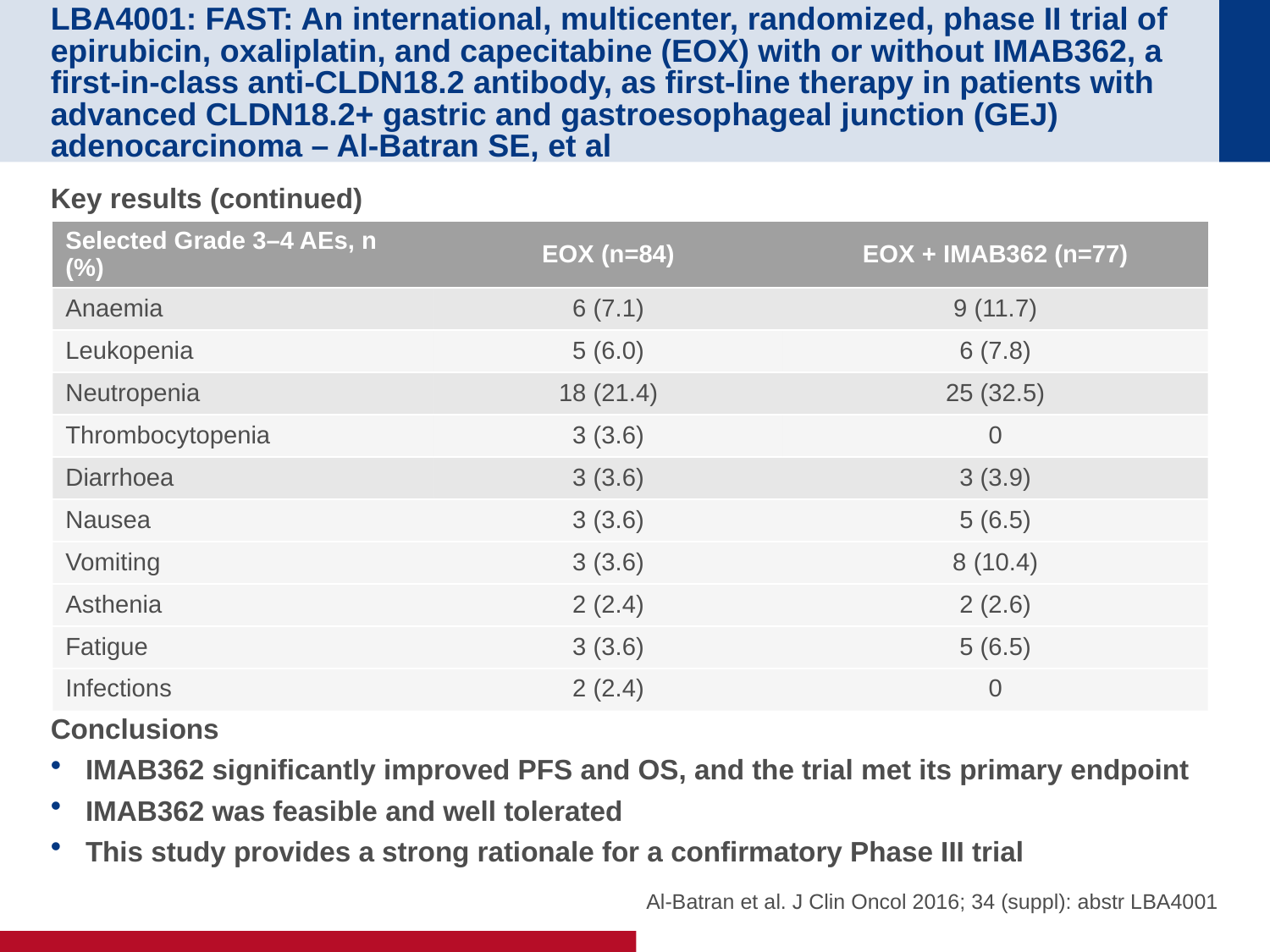

# LBA4001: FAST: An international, multicenter, randomized, phase II trial of epirubicin, oxaliplatin, and capecitabine (EOX) with or without IMAB362, a first-in-class anti-CLDN18.2 antibody, as first-line therapy in patients with advanced CLDN18.2+ gastric and gastroesophageal junction (GEJ) adenocarcinoma – Al-Batran SE, et al
Key results (continued)

Conclusions
IMAB362 significantly improved PFS and OS, and the trial met its primary endpoint
IMAB362 was feasible and well tolerated
This study provides a strong rationale for a confirmatory Phase III trial

| Selected Grade 3–4 AEs, n (%) | EOX (n=84) | EOX + IMAB362 (n=77) |
| --- | --- | --- |
| Anaemia | 6 (7.1) | 9 (11.7) |
| Leukopenia | 5 (6.0) | 6 (7.8) |
| Neutropenia | 18 (21.4) | 25 (32.5) |
| Thrombocytopenia | 3 (3.6) | 0 |
| Diarrhoea | 3 (3.6) | 3 (3.9) |
| Nausea | 3 (3.6) | 5 (6.5) |
| Vomiting | 3 (3.6) | 8 (10.4) |
| Asthenia | 2 (2.4) | 2 (2.6) |
| Fatigue | 3 (3.6) | 5 (6.5) |
| Infections | 2 (2.4) | 0 |
Al-Batran et al. J Clin Oncol 2016; 34 (suppl): abstr LBA4001